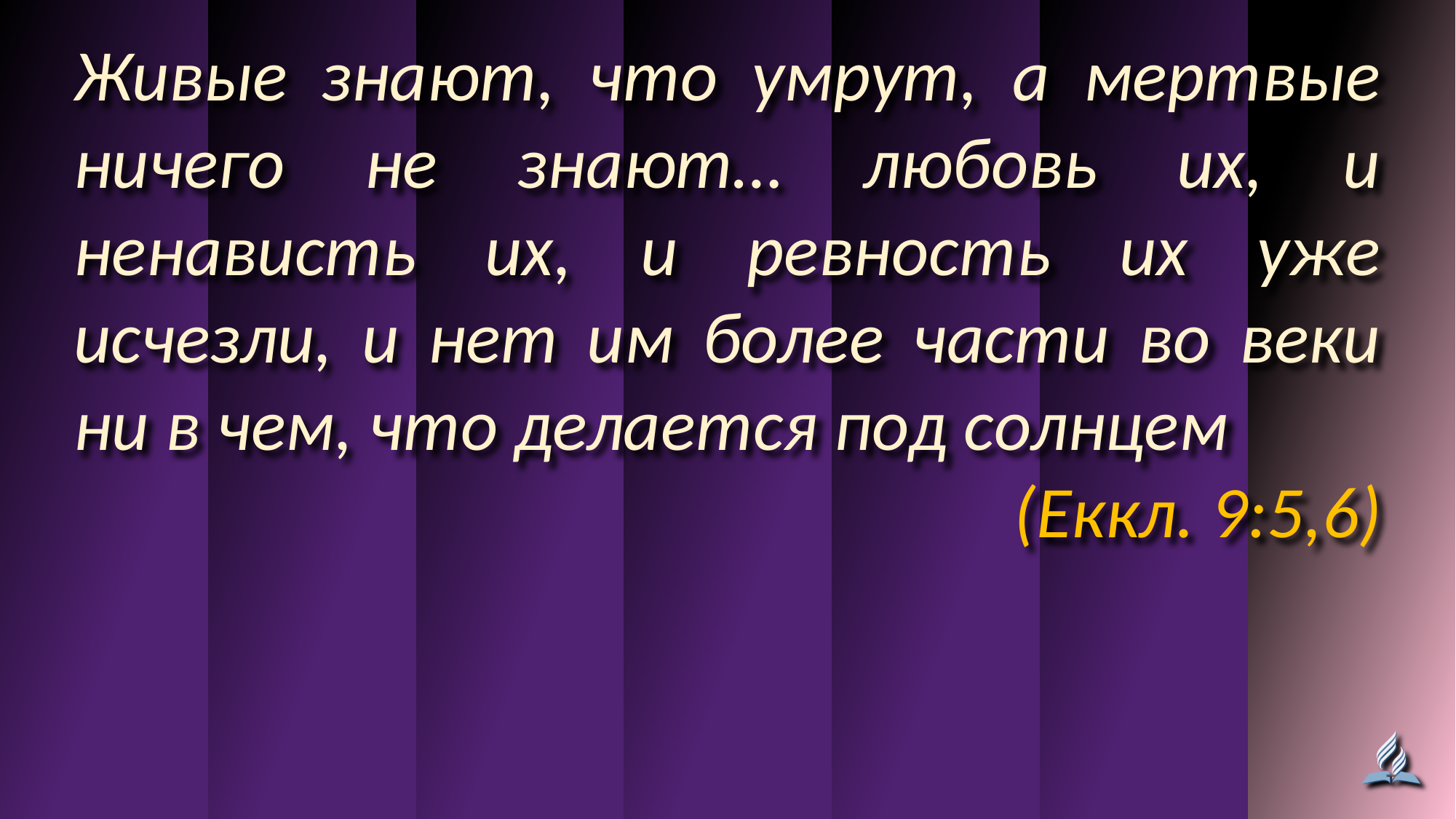

Живые знают, что умрут, а мертвые ничего не знают… любовь их, и ненависть их, и ревность их уже исчезли, и нет им более части во веки ни в чем, что делается под солнцем
(Еккл. 9:5,6)